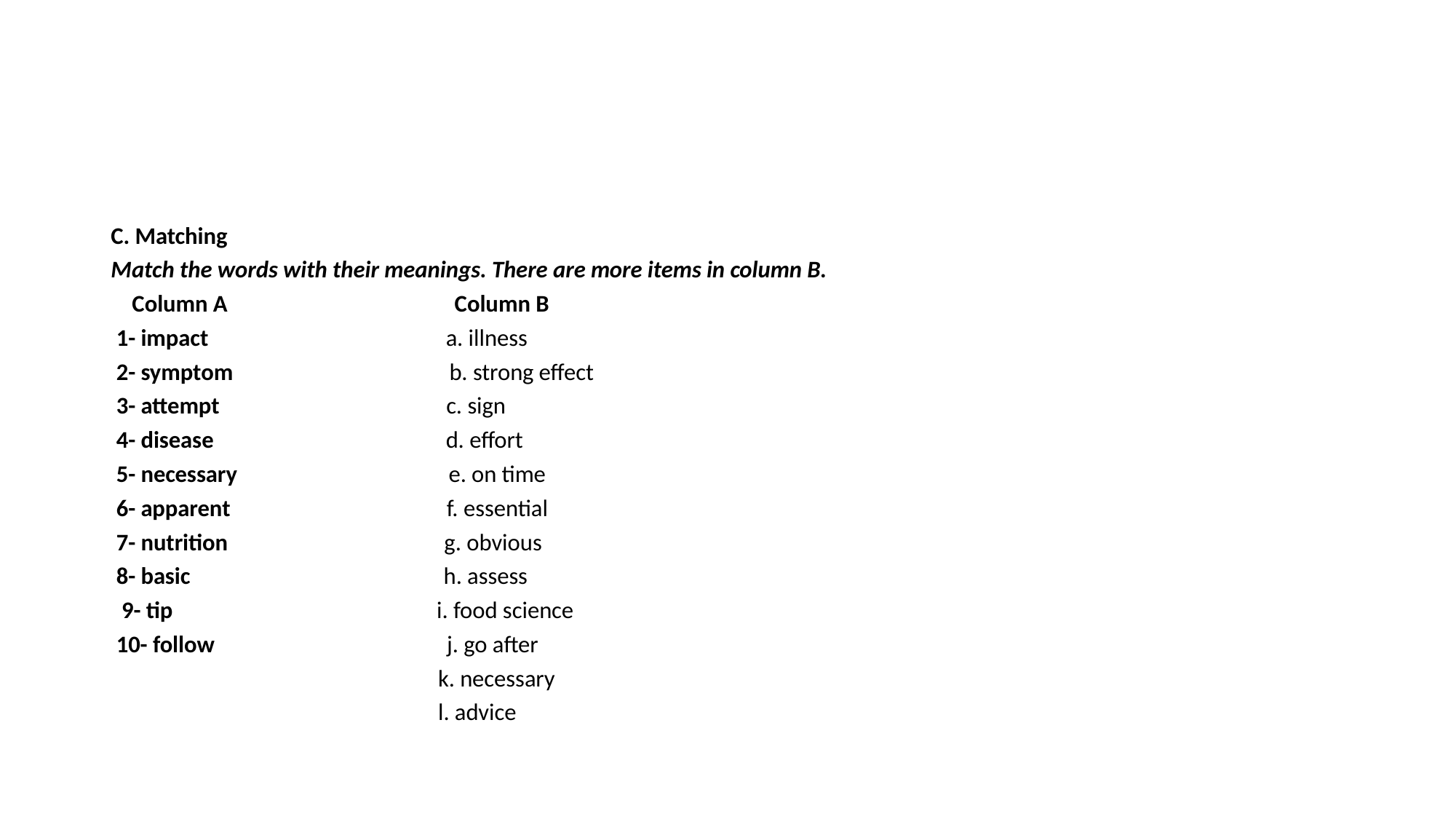

#
C. Matching
Match the words with their meanings. There are more items in column B.
    Column A                                           Column B
 1- impact                                             a. illness
 2- symptom                                         b. strong effect
 3- attempt                                           c. sign
 4- disease                                            d. effort
 5- necessary                                        e. on time
 6- apparent                                         f. essential
 7- nutrition                                         g. obvious
 8- basic                                                h. assess
  9- tip                                                  i. food science
 10- follow                                            j. go after
                                                              k. necessary
                                                              l. advice